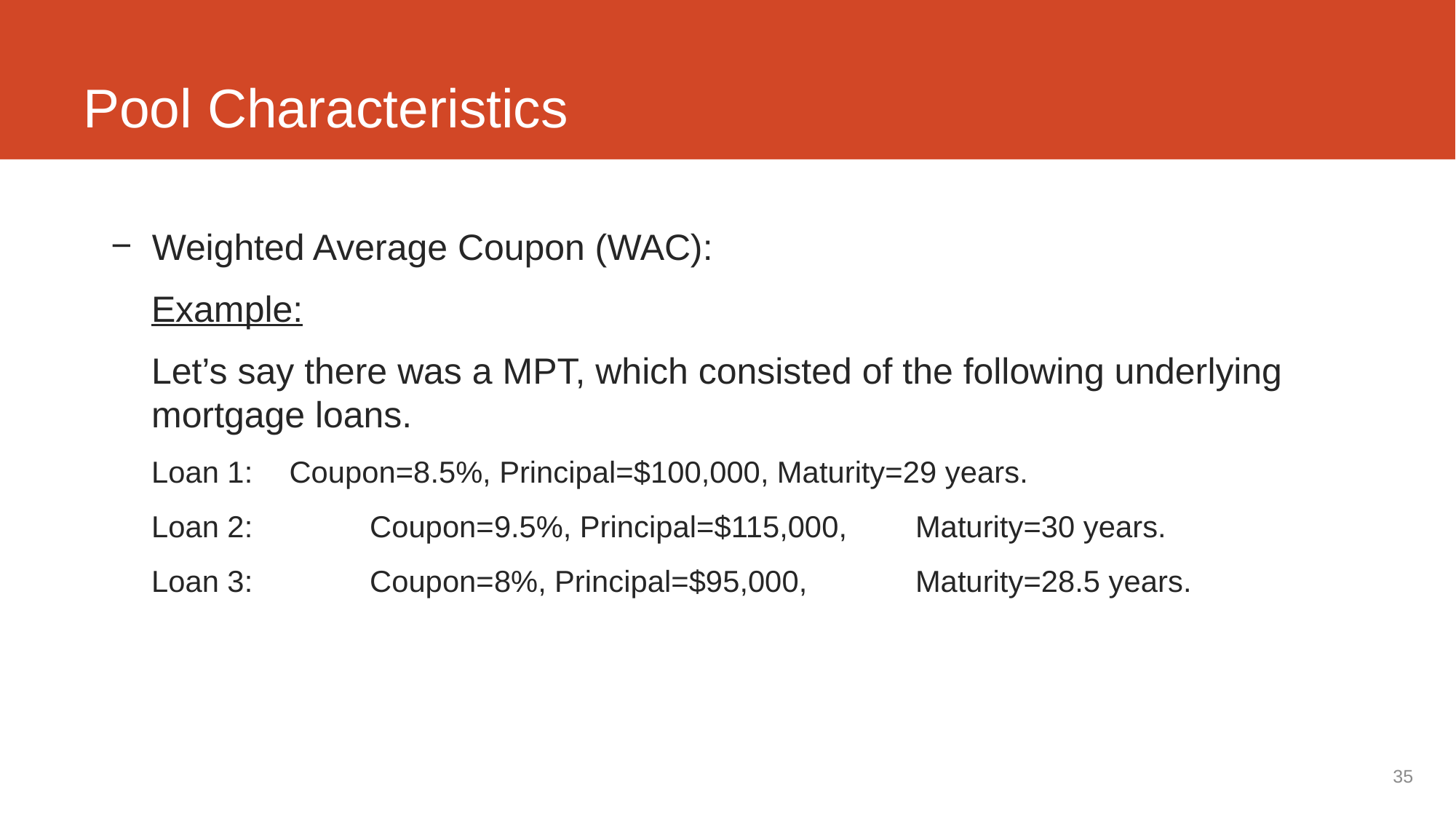

# Pool Characteristics
Weighted Average Coupon (WAC):
Example:
Let’s say there was a MPT, which consisted of the following underlying mortgage loans.
Loan 1:	Coupon=8.5%, Principal=$100,000, Maturity=29 years.
Loan 2: 	Coupon=9.5%, Principal=$115,000, 	Maturity=30 years.
Loan 3: 	Coupon=8%, Principal=$95,000, 	Maturity=28.5 years.

35